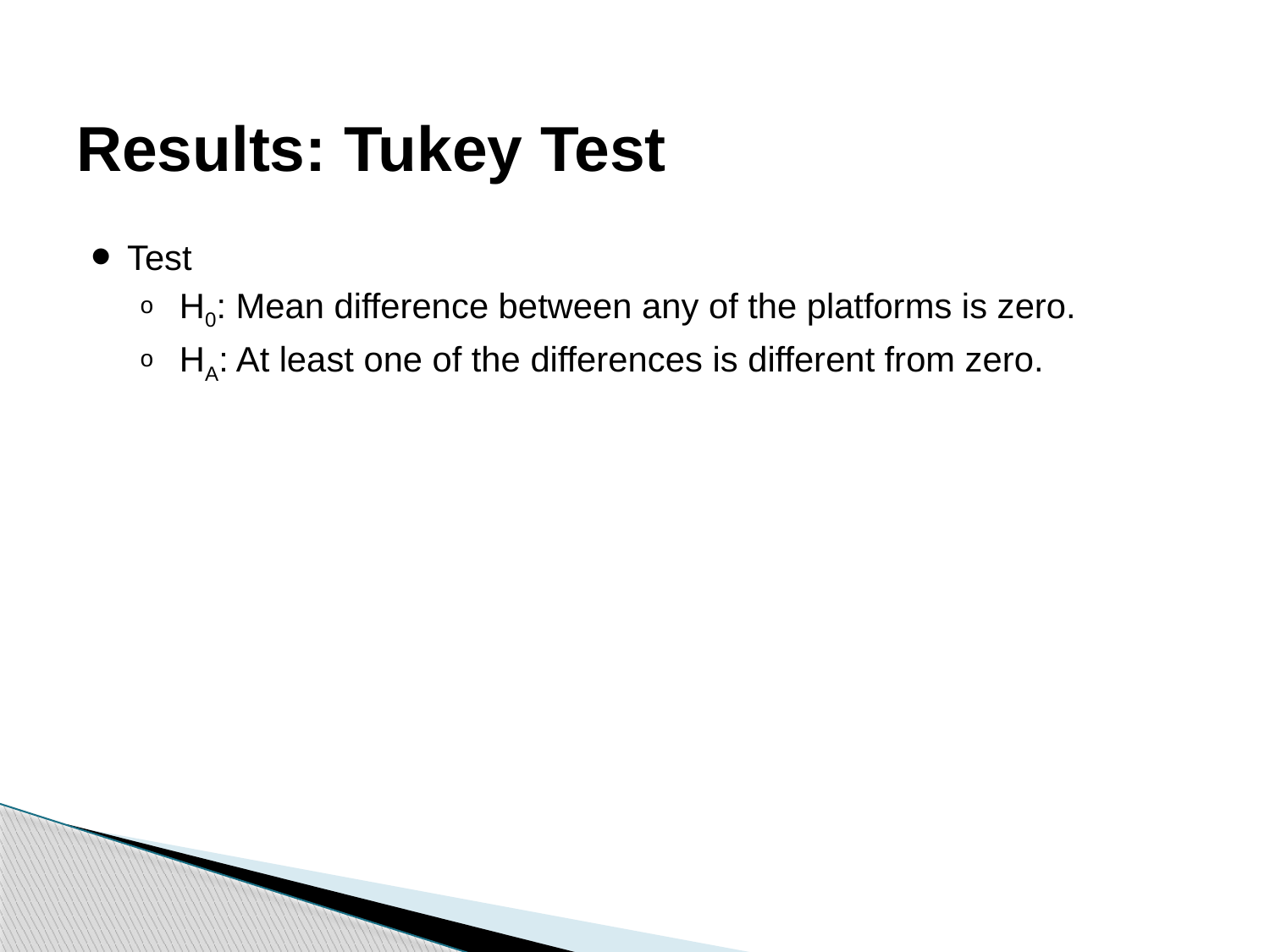

# Results: Tukey Test
Test
H0: Mean difference between any of the platforms is zero.
HA: At least one of the differences is different from zero.